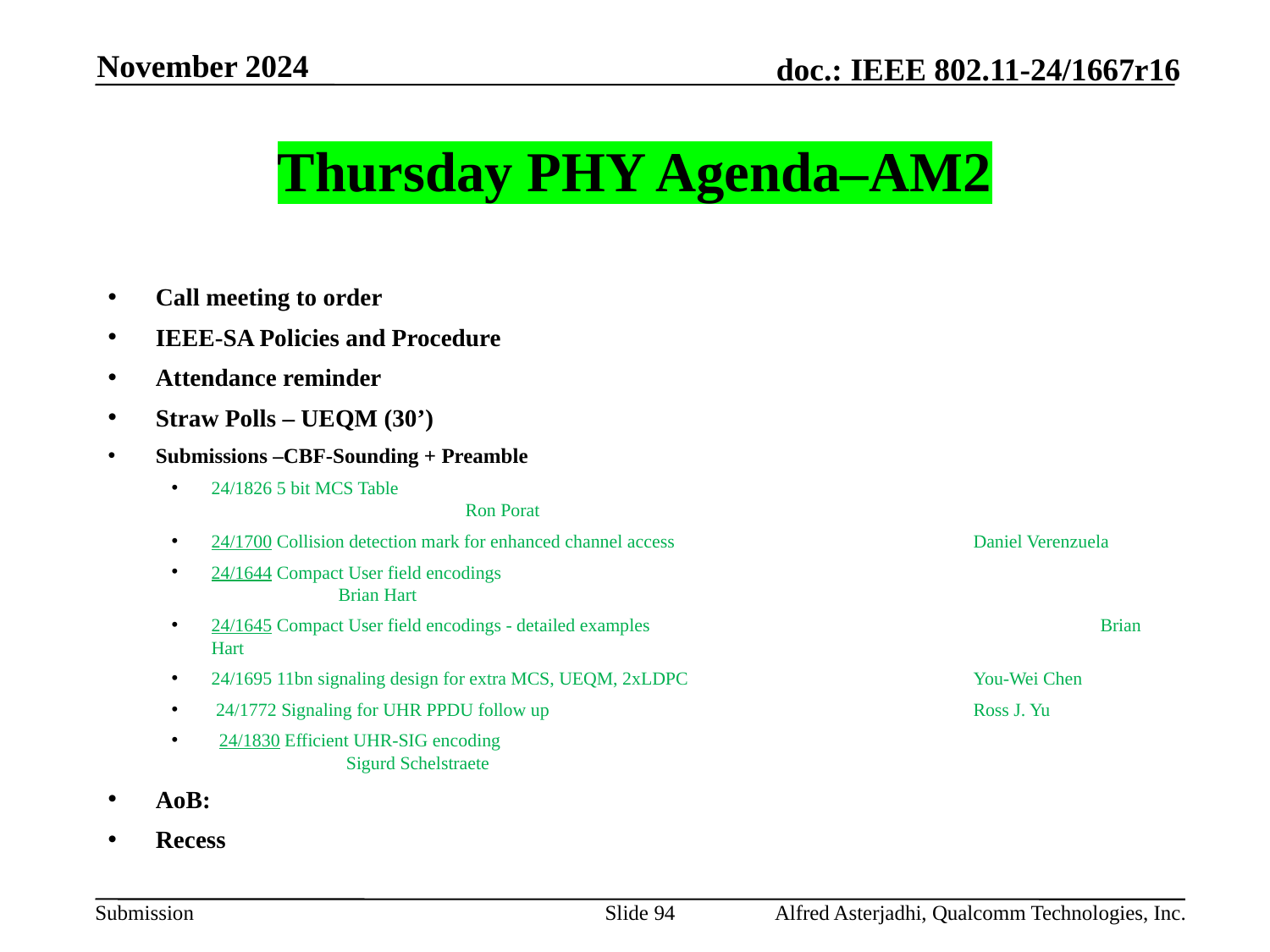

November 2024
# Thursday PHY Agenda–AM2
Call meeting to order
IEEE-SA Policies and Procedure
Attendance reminder
Straw Polls – UEQM (30’)
Submissions –CBF-Sounding + Preamble
24/1826 5 bit MCS Table 								Ron Porat
24/1700 Collision detection mark for enhanced channel access             		Daniel Verenzuela
24/1644 Compact User field encodings						Brian Hart
24/1645 Compact User field encodings - detailed examples				Brian Hart
24/1695 11bn signaling design for extra MCS, UEQM, 2xLDPC			You-Wei Chen
 24/1772 Signaling for UHR PPDU follow up                                              		Ross J. Yu
24/1830 Efficient UHR-SIG encoding						Sigurd Schelstraete
AoB:
Recess
Slide 94
Alfred Asterjadhi, Qualcomm Technologies, Inc.